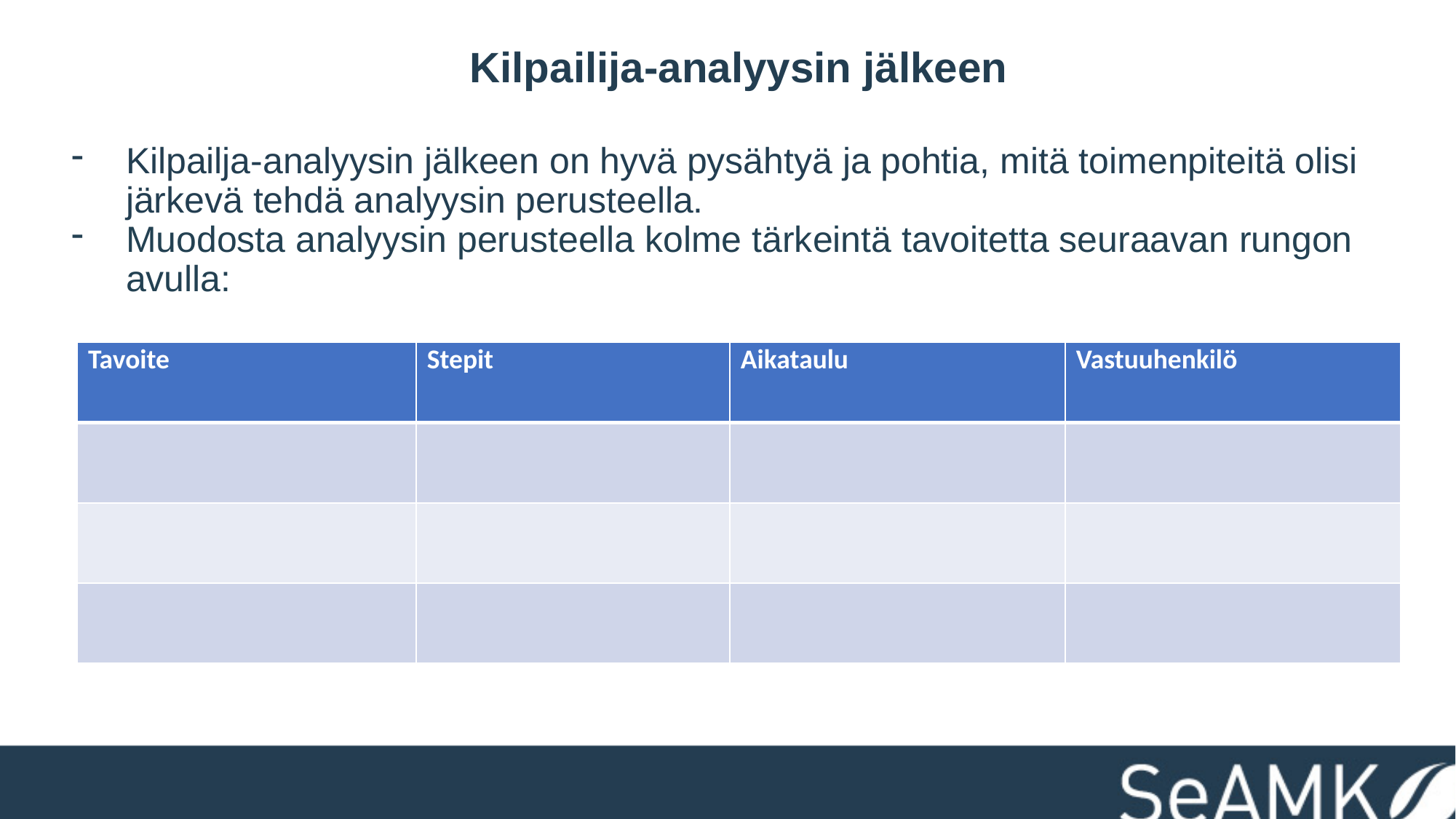

Kilpailija-analyysin jälkeen

Kilpailja-analyysin jälkeen on hyvä pysähtyä ja pohtia, mitä toimenpiteitä olisi järkevä tehdä analyysin perusteella.
Muodosta analyysin perusteella kolme tärkeintä tavoitetta seuraavan rungon avulla:
| Tavoite | Stepit | Aikataulu | Vastuuhenkilö |
| --- | --- | --- | --- |
|  |  |  |  |
|  |  |  |  |
|  |  |  |  |